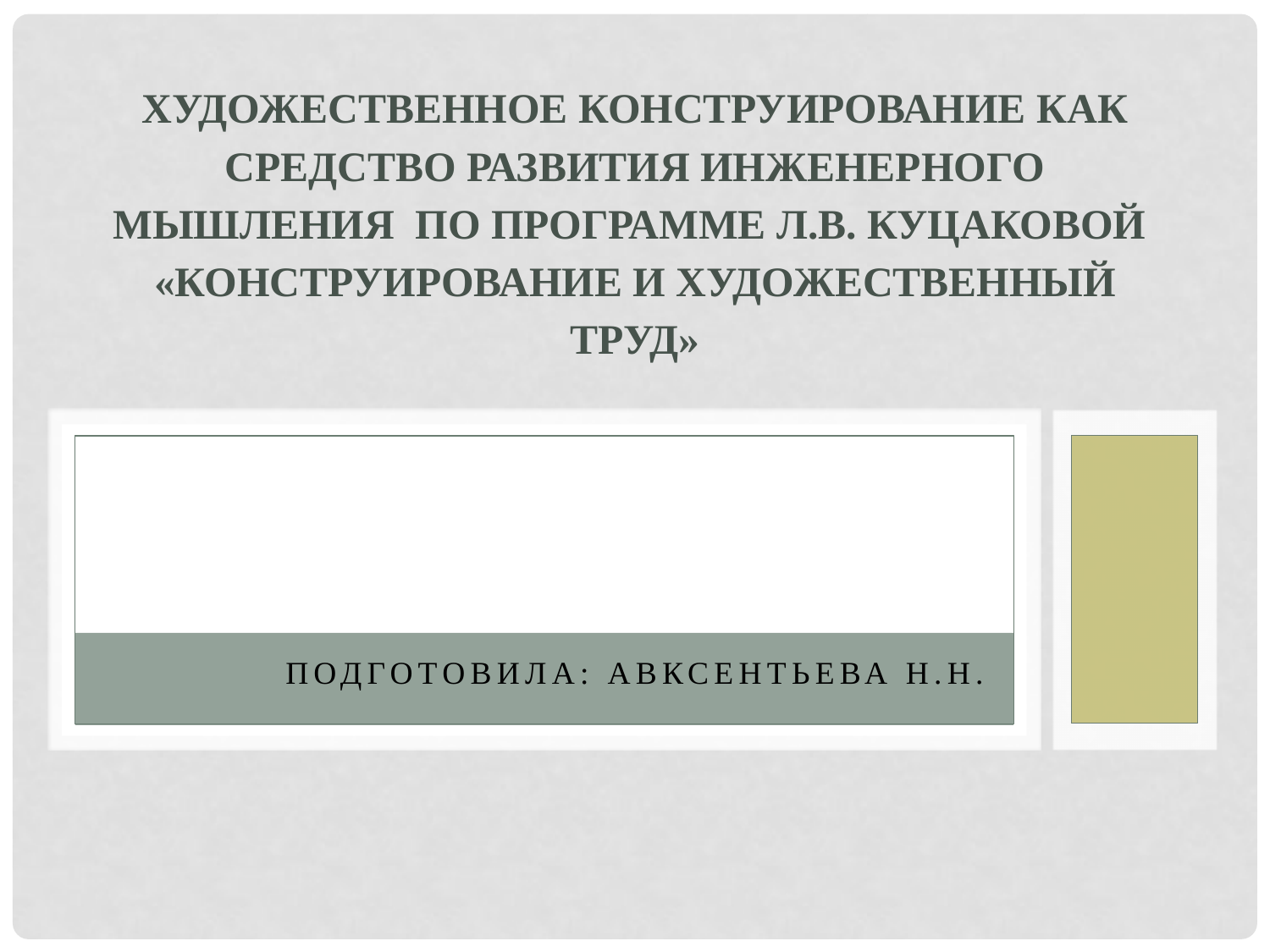

# Художественное конструирование как средство развития инженерного мышления  по программе Л.В. Куцаковой  «Конструирование и художественный труд»
Подготовила: Авксентьева Н.Н.